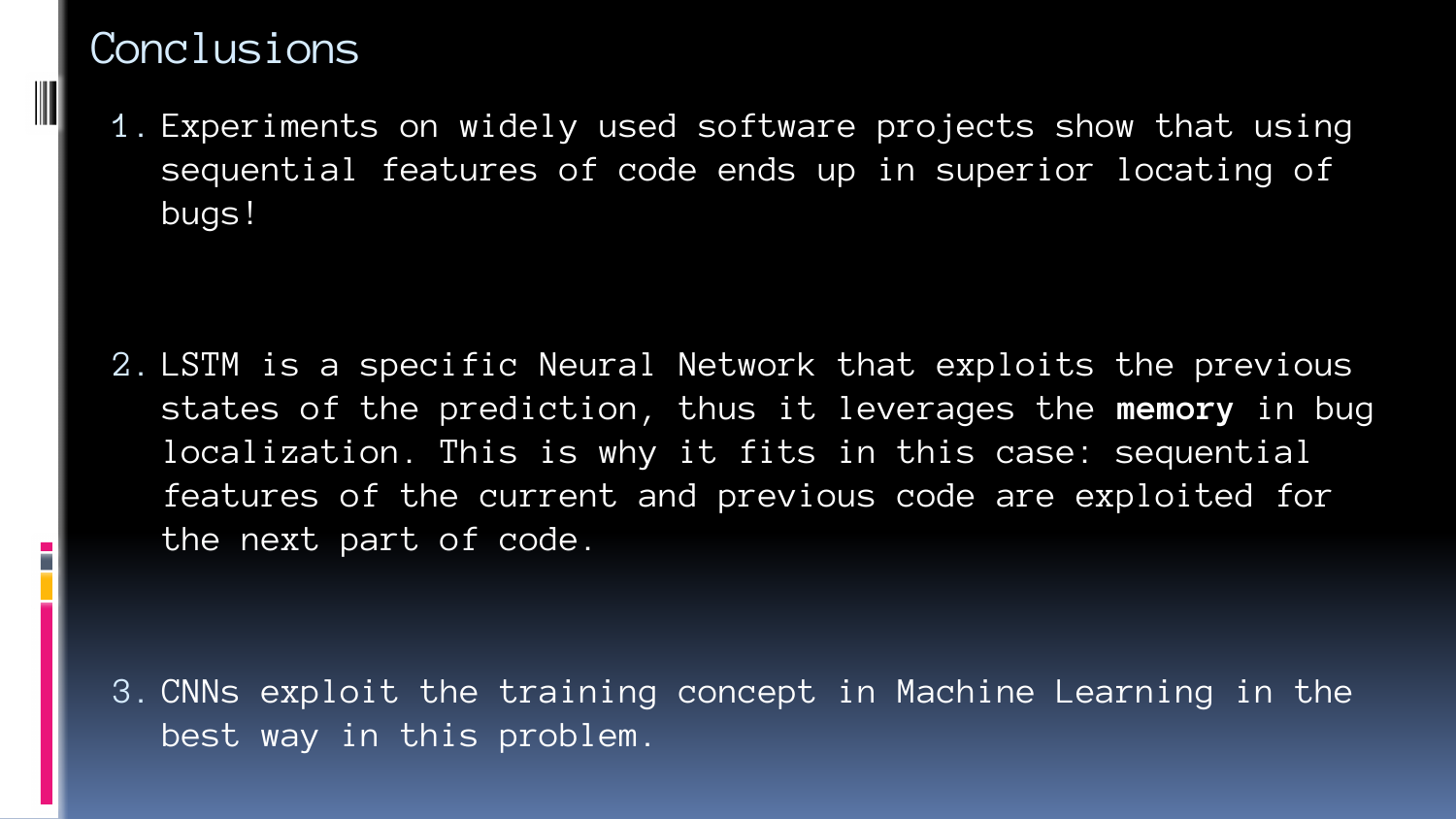

# Conclusions
Experiments on widely used software projects show that using sequential features of code ends up in superior locating of bugs!

LSTM is a specific Neural Network that exploits the previous states of the prediction, thus it leverages the memory in bug localization. This is why it fits in this case: sequential features of the current and previous code are exploited for the next part of code.

CNNs exploit the training concept in Machine Learning in the best way in this problem.